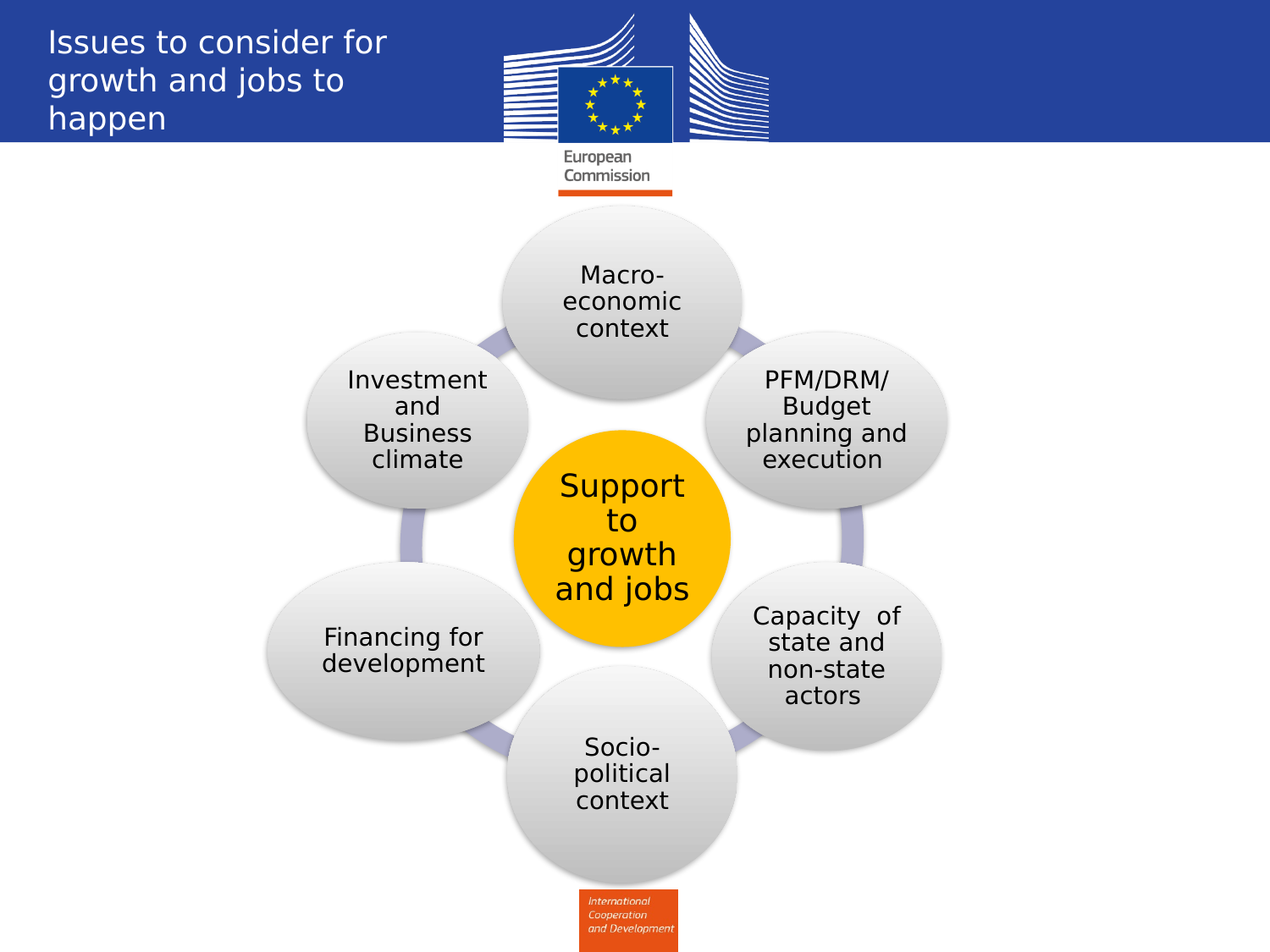

Issues to consider for growth and jobs to happen
Support to growth and jobs
Macro-economic context
PFM/DRM/ Budget planning and execution
Capacity  of state and non-state actors
Socio-political context
Financing for development
Investment and Business climate